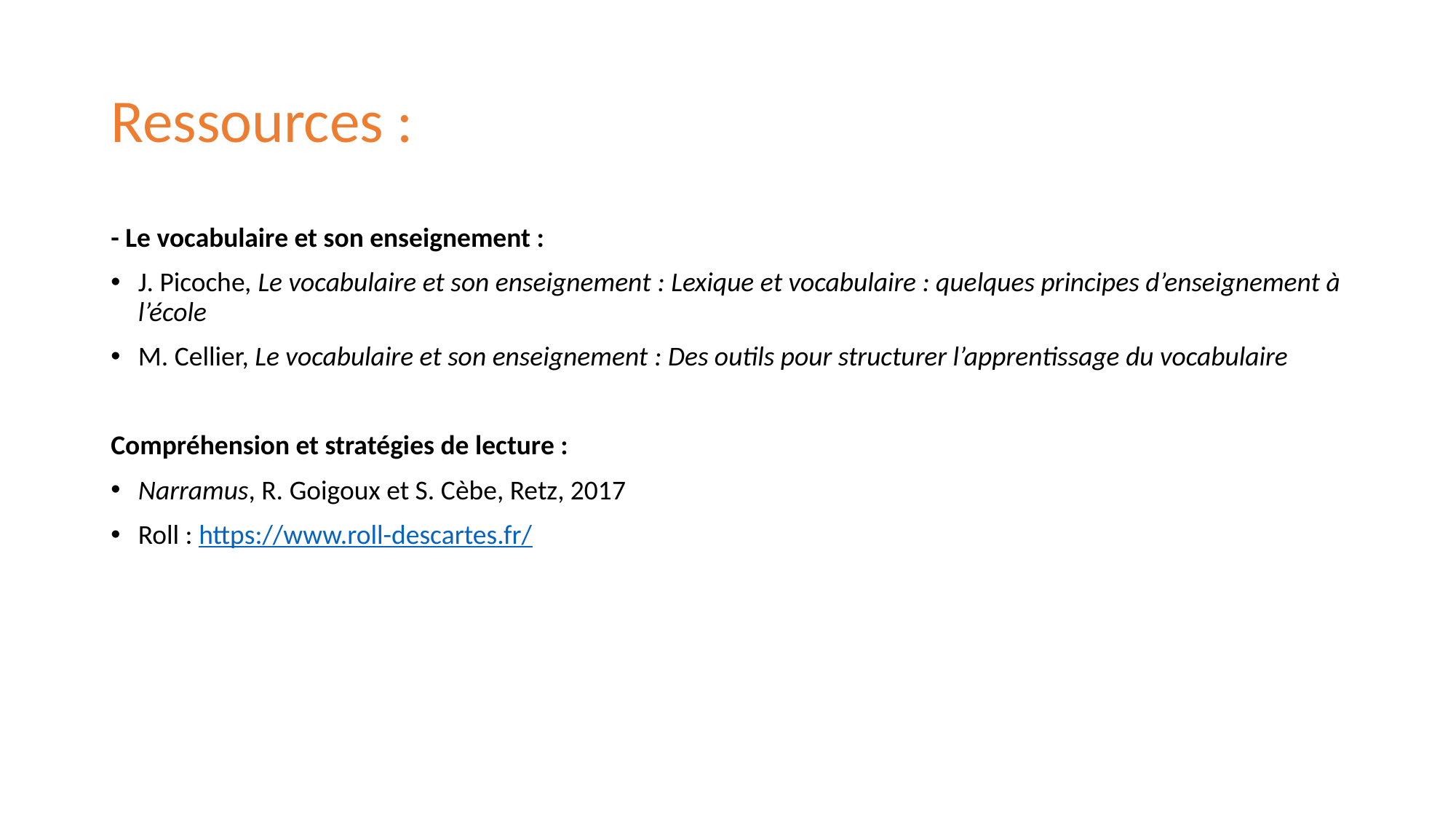

# Ressources :
- Le vocabulaire et son enseignement :
J. Picoche, Le vocabulaire et son enseignement : Lexique et vocabulaire : quelques principes d’enseignement à l’école
M. Cellier, Le vocabulaire et son enseignement : Des outils pour structurer l’apprentissage du vocabulaire

Compréhension et stratégies de lecture :
Narramus, R. Goigoux et S. Cèbe, Retz, 2017
Roll : https://www.roll-descartes.fr/